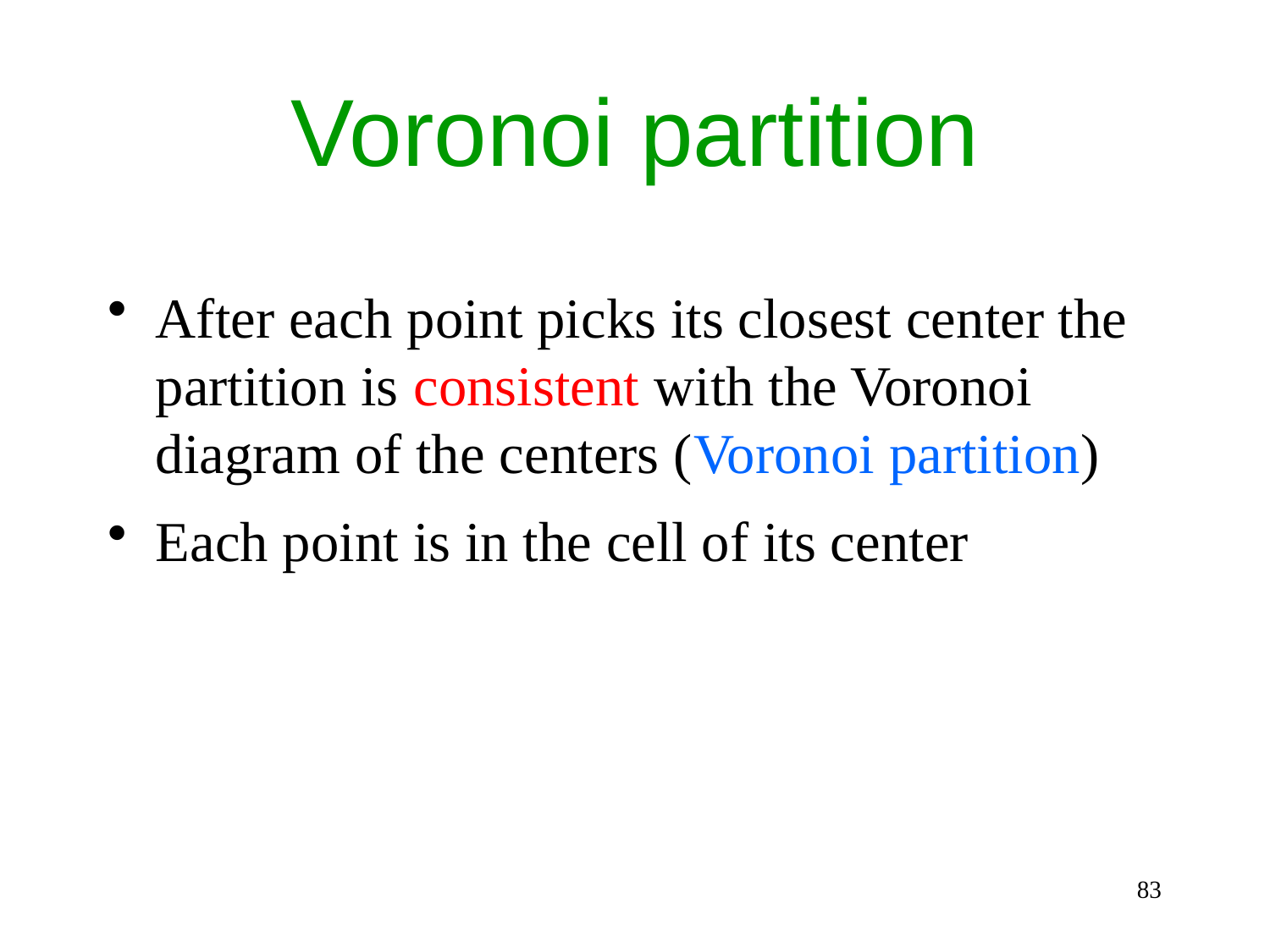

# Voronoi partition
After each point picks its closest center the partition is consistent with the Voronoi diagram of the centers (Voronoi partition)
Each point is in the cell of its center
83